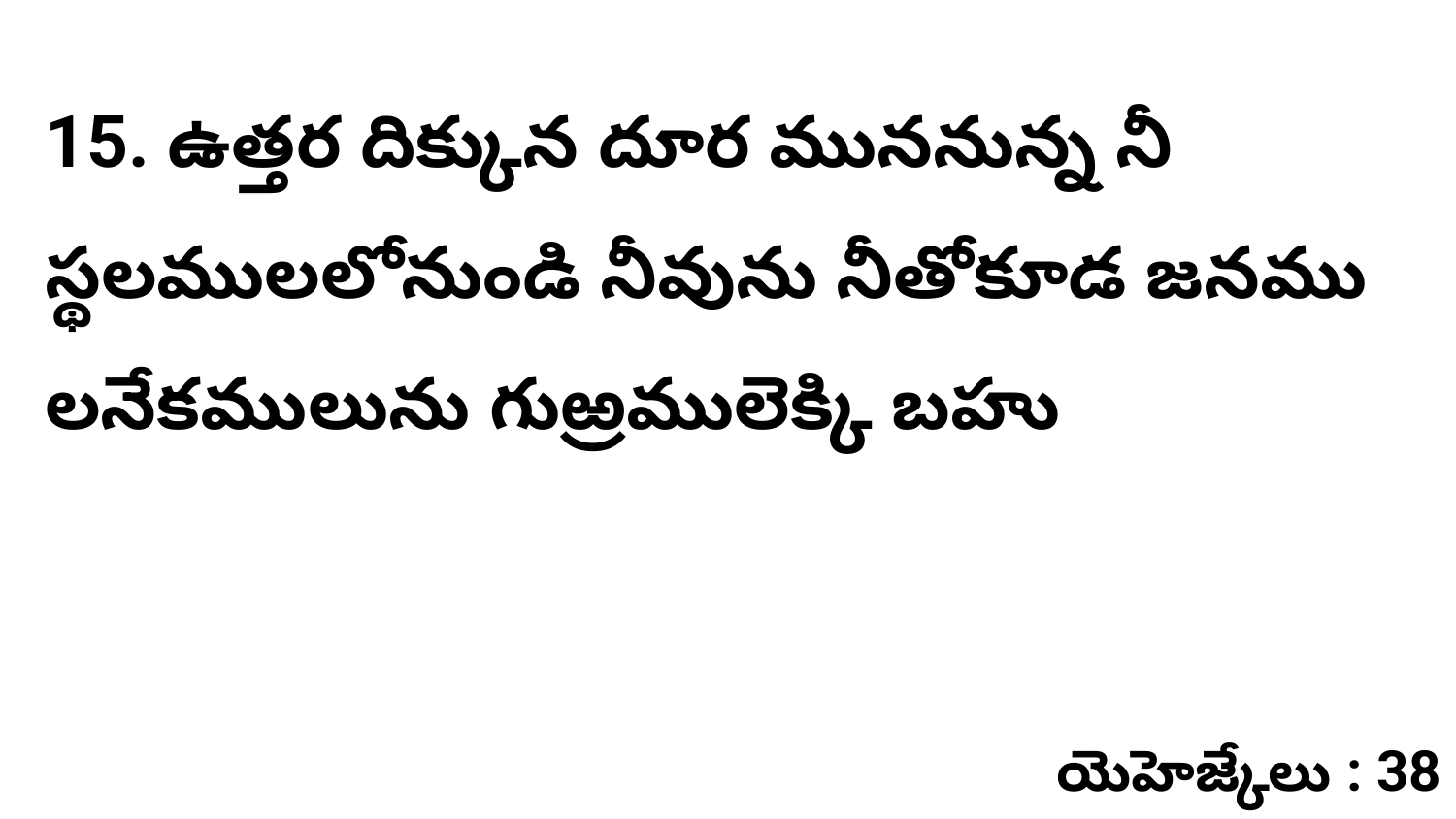

15. ఉత్తర దిక్కున దూర ముననున్న నీ స్థలములలోనుండి నీవును నీతోకూడ జనము లనేకములును గుఱ్రములెక్కి బహు
యెహెజ్కేలు : 38